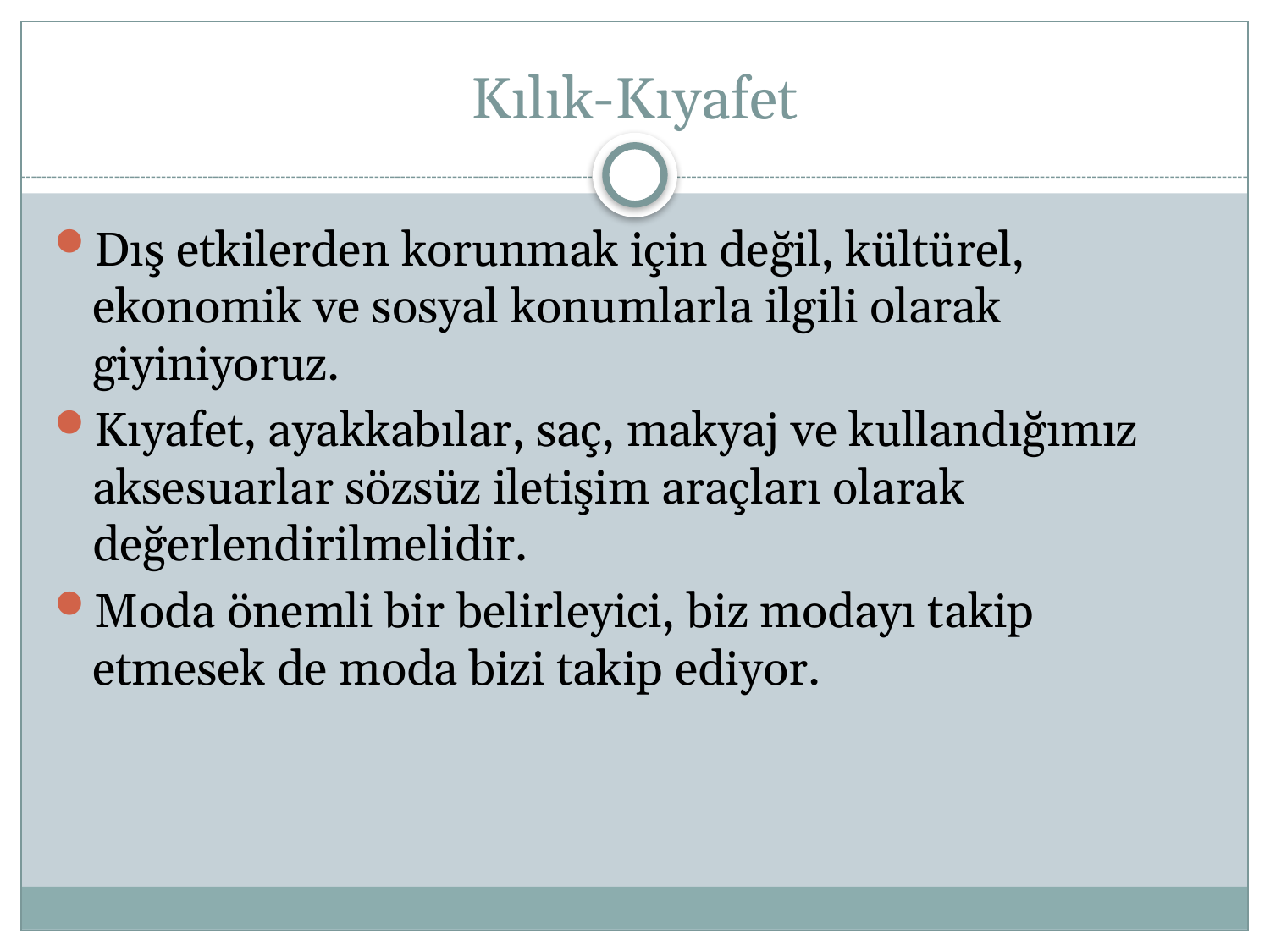

# Kılık-Kıyafet
Dış etkilerden korunmak için değil, kültürel, ekonomik ve sosyal konumlarla ilgili olarak giyiniyoruz.
Kıyafet, ayakkabılar, saç, makyaj ve kullandığımız aksesuarlar sözsüz iletişim araçları olarak değerlendirilmelidir.
Moda önemli bir belirleyici, biz modayı takip etmesek de moda bizi takip ediyor.